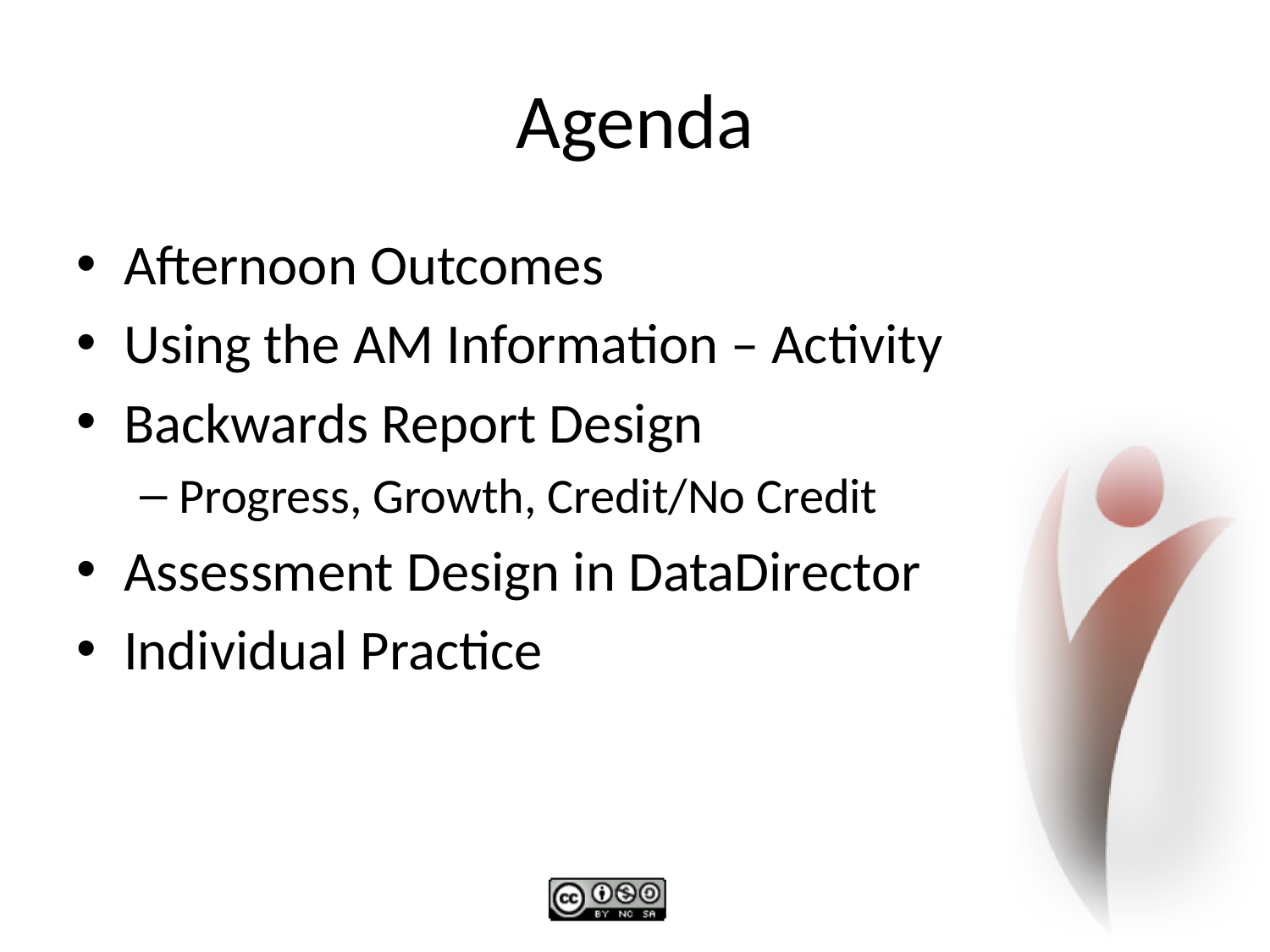

# Agenda
Afternoon Outcomes
Using the AM Information – Activity
Backwards Report Design
Progress, Growth, Credit/No Credit
Assessment Design in DataDirector
Individual Practice